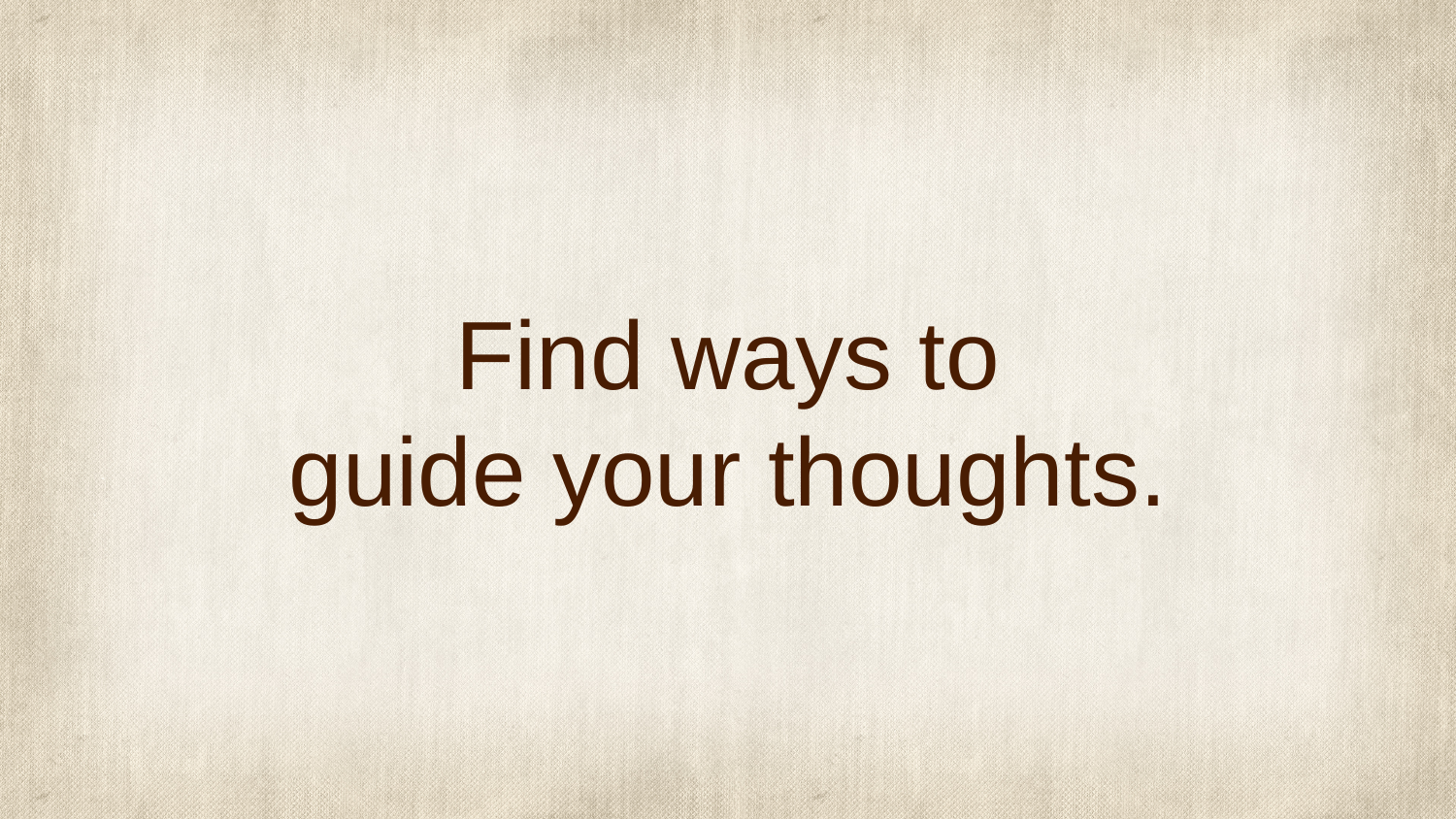

# Find ways to guide your thoughts.